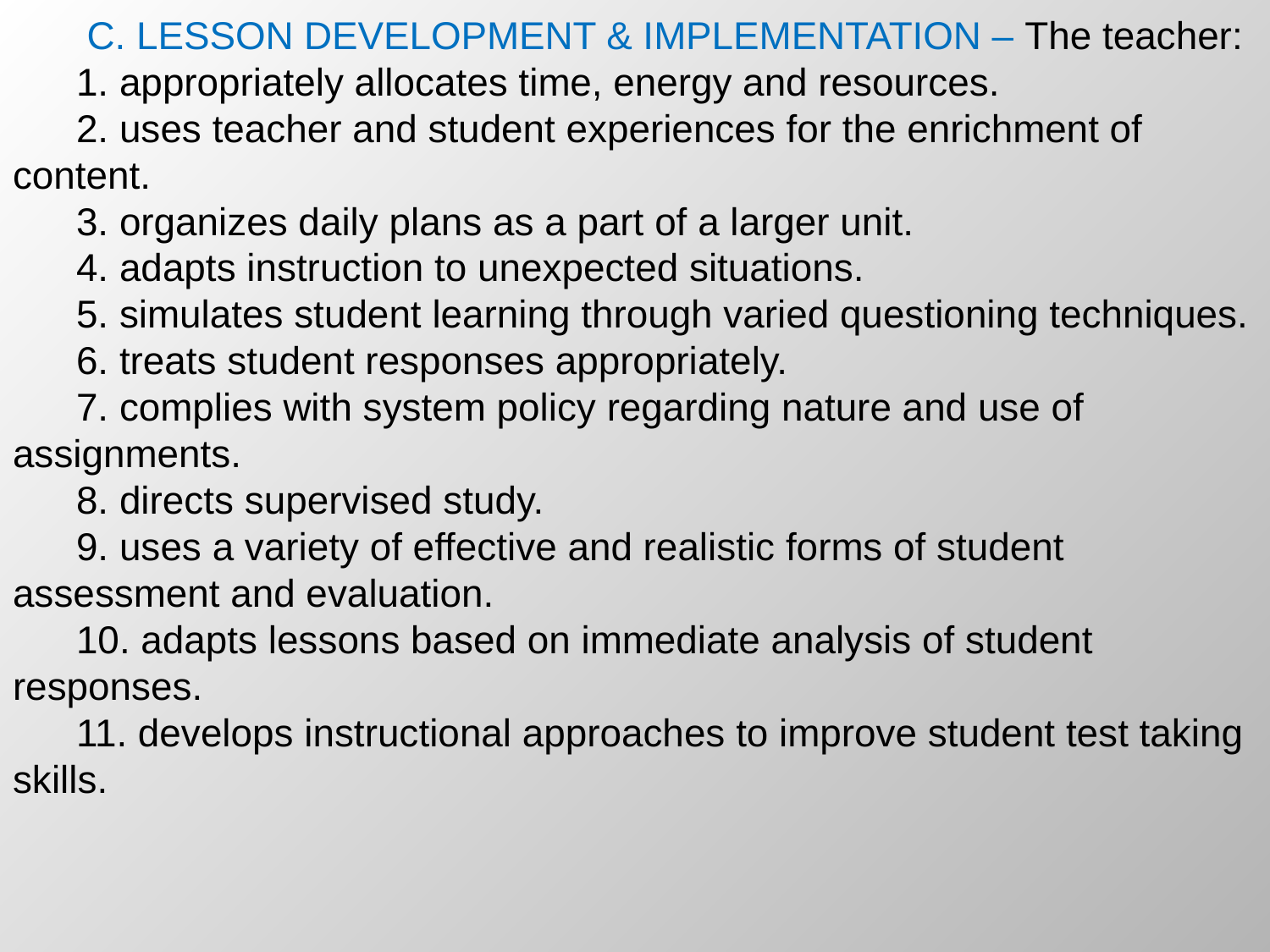

C. LESSON DEVELOPMENT & IMPLEMENTATION – The teacher:
1. appropriately allocates time, energy and resources.
2. uses teacher and student experiences for the enrichment of content.
3. organizes daily plans as a part of a larger unit.
4. adapts instruction to unexpected situations.
5. simulates student learning through varied questioning techniques.
6. treats student responses appropriately.
7. complies with system policy regarding nature and use of assignments.
8. directs supervised study.
9. uses a variety of effective and realistic forms of student assessment and evaluation.
10. adapts lessons based on immediate analysis of student responses.
11. develops instructional approaches to improve student test taking skills.